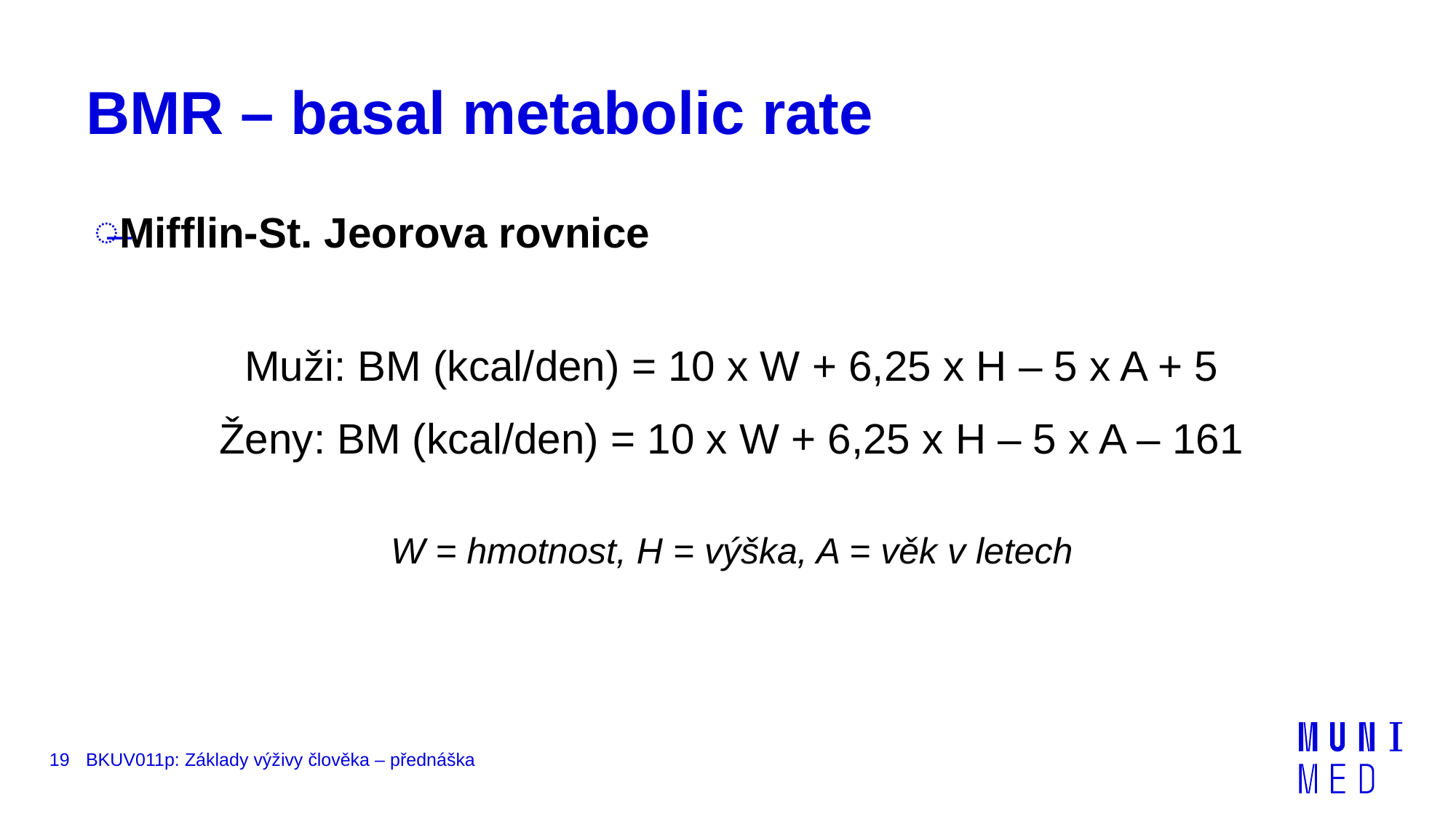

# BMR – basal metabolic rate
Mifflin-St. Jeorova rovnice

Muži: BM (kcal/den) = 10 x W + 6,25 x H – 5 x A + 5
Ženy: BM (kcal/den) = 10 x W + 6,25 x H – 5 x A – 161

W = hmotnost, H = výška, A = věk v letech

19
BKUV011p: Základy výživy člověka – přednáška